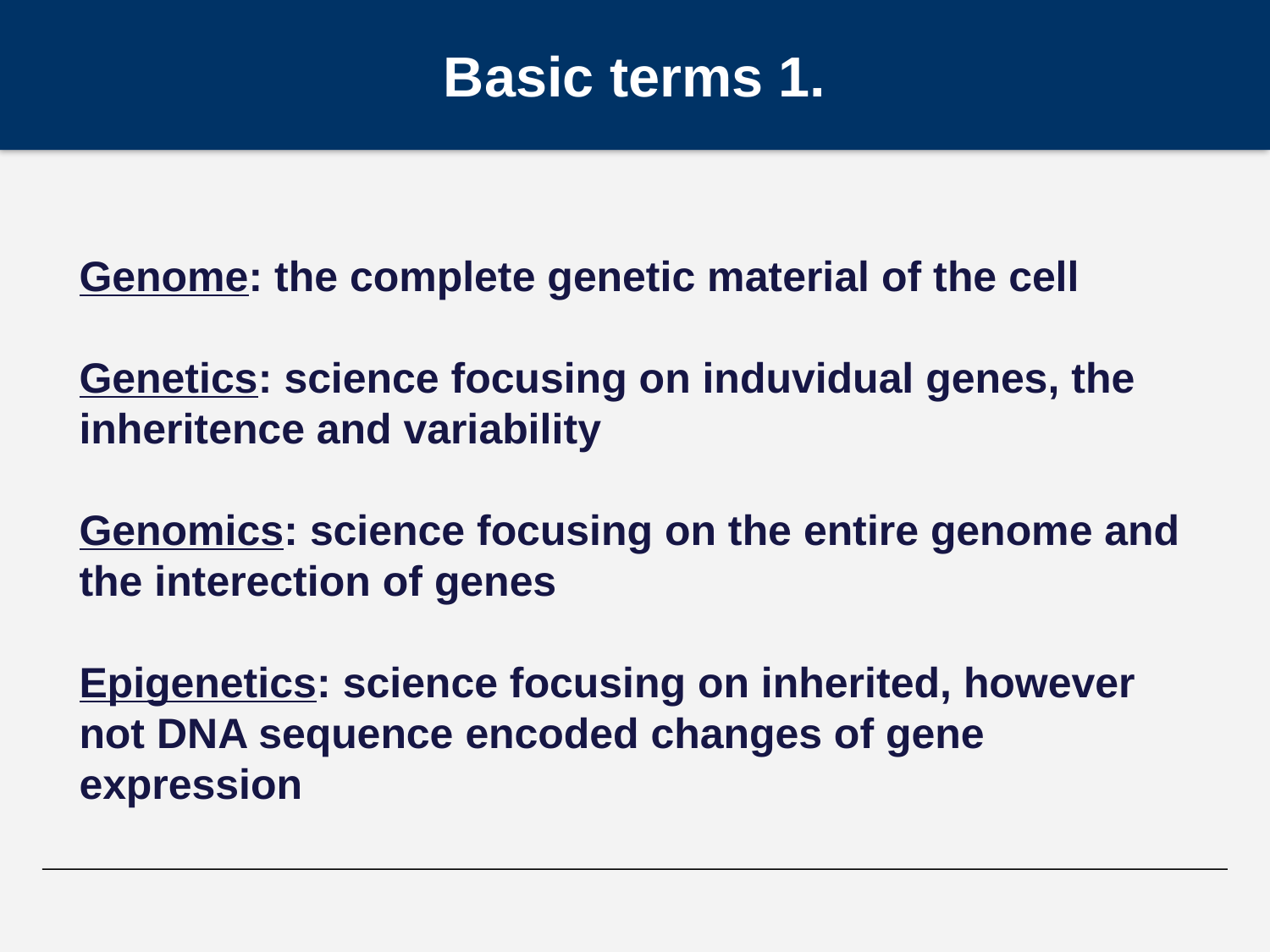

#

Basic terms 1.
Genome: the complete genetic material of the cell

Genetics: science focusing on induvidual genes, the inheritence and variability

Genomics: science focusing on the entire genome and the interection of genes

Epigenetics: science focusing on inherited, however not DNA sequence encoded changes of gene expression